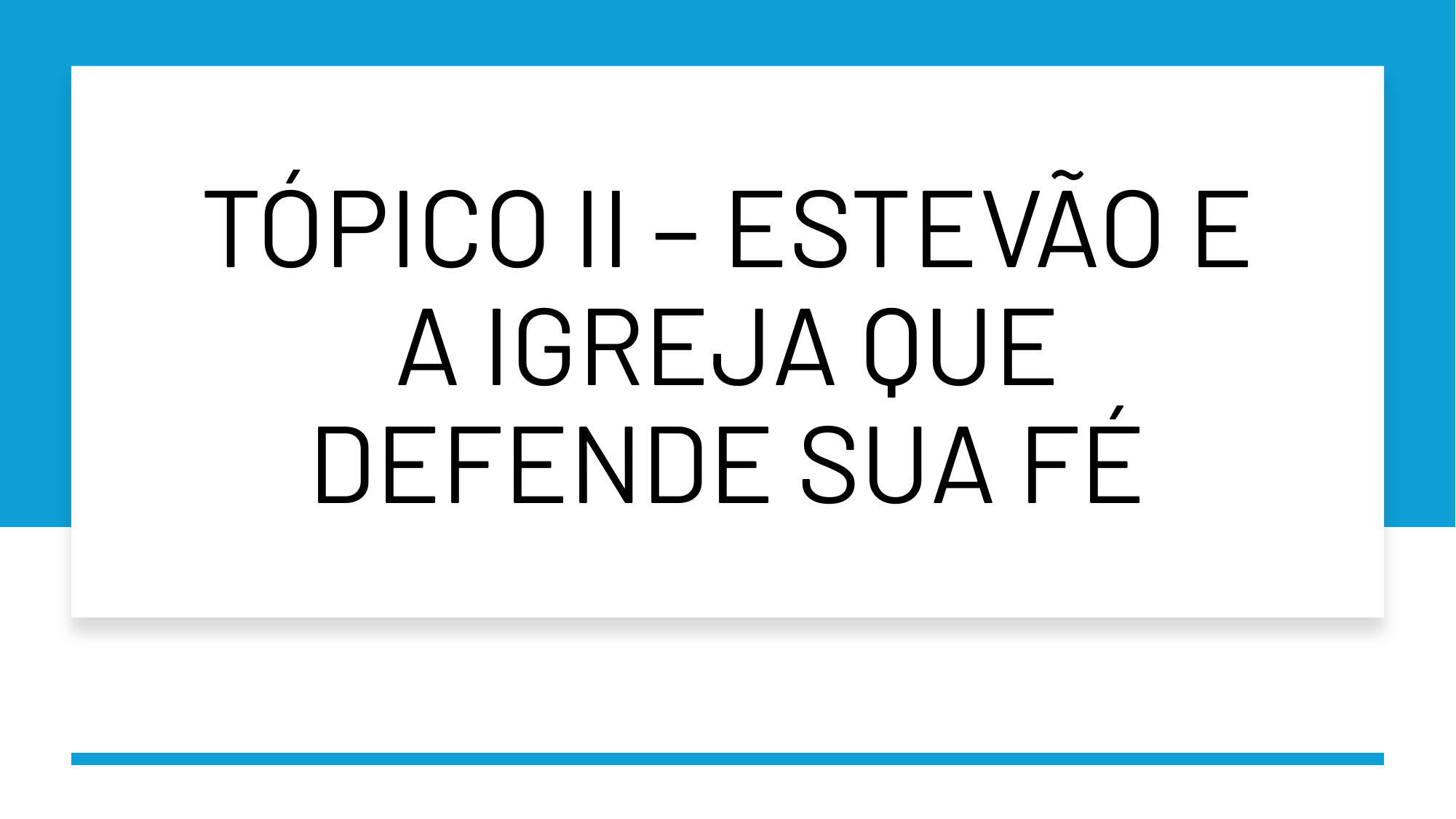

# TÓPICO II – ESTEVÃO E A IGREJA QUE DEFENDE SUA FÉ